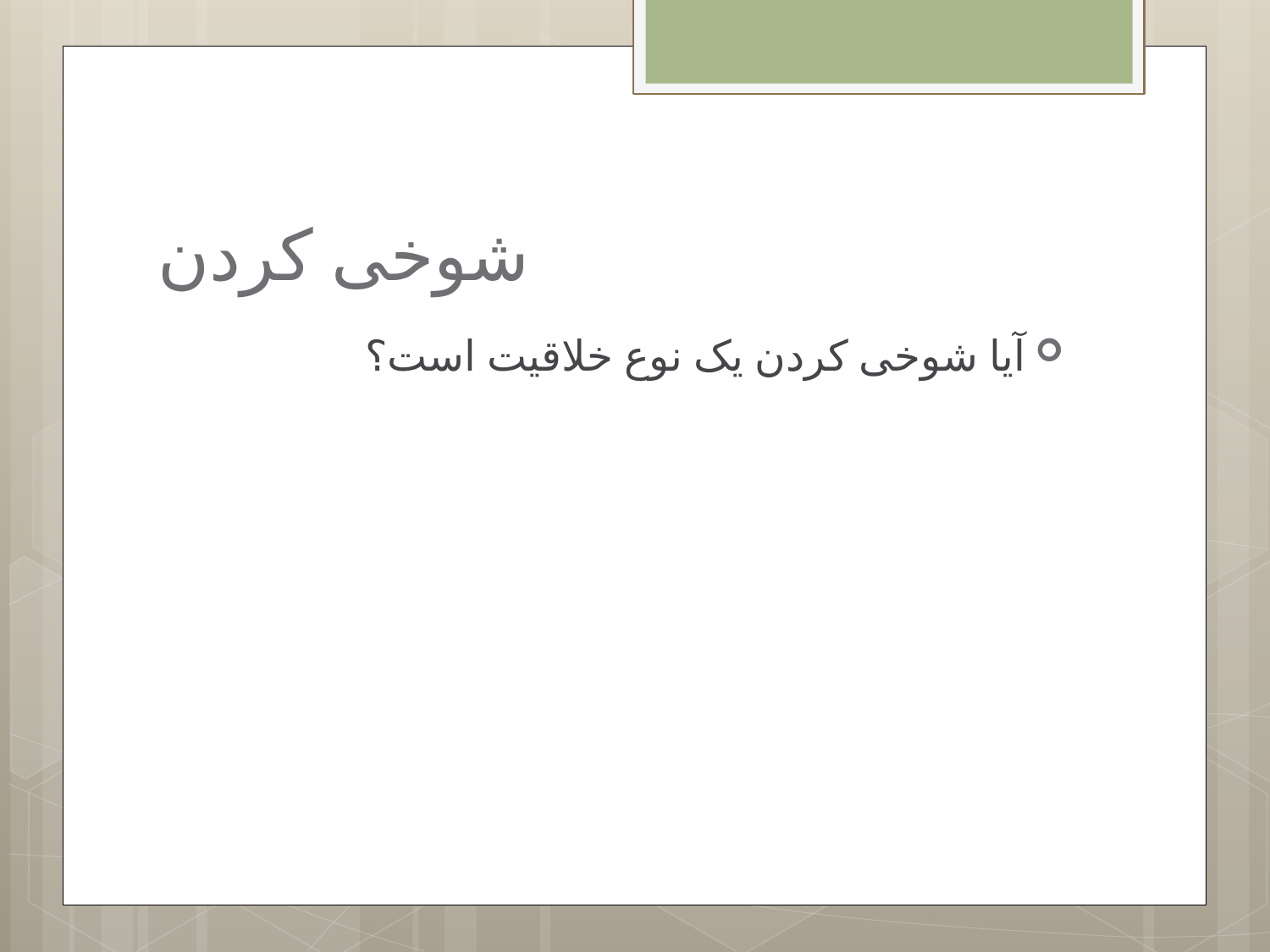

# شوخی کردن
آیا شوخی کردن یک نوع خلاقیت است؟